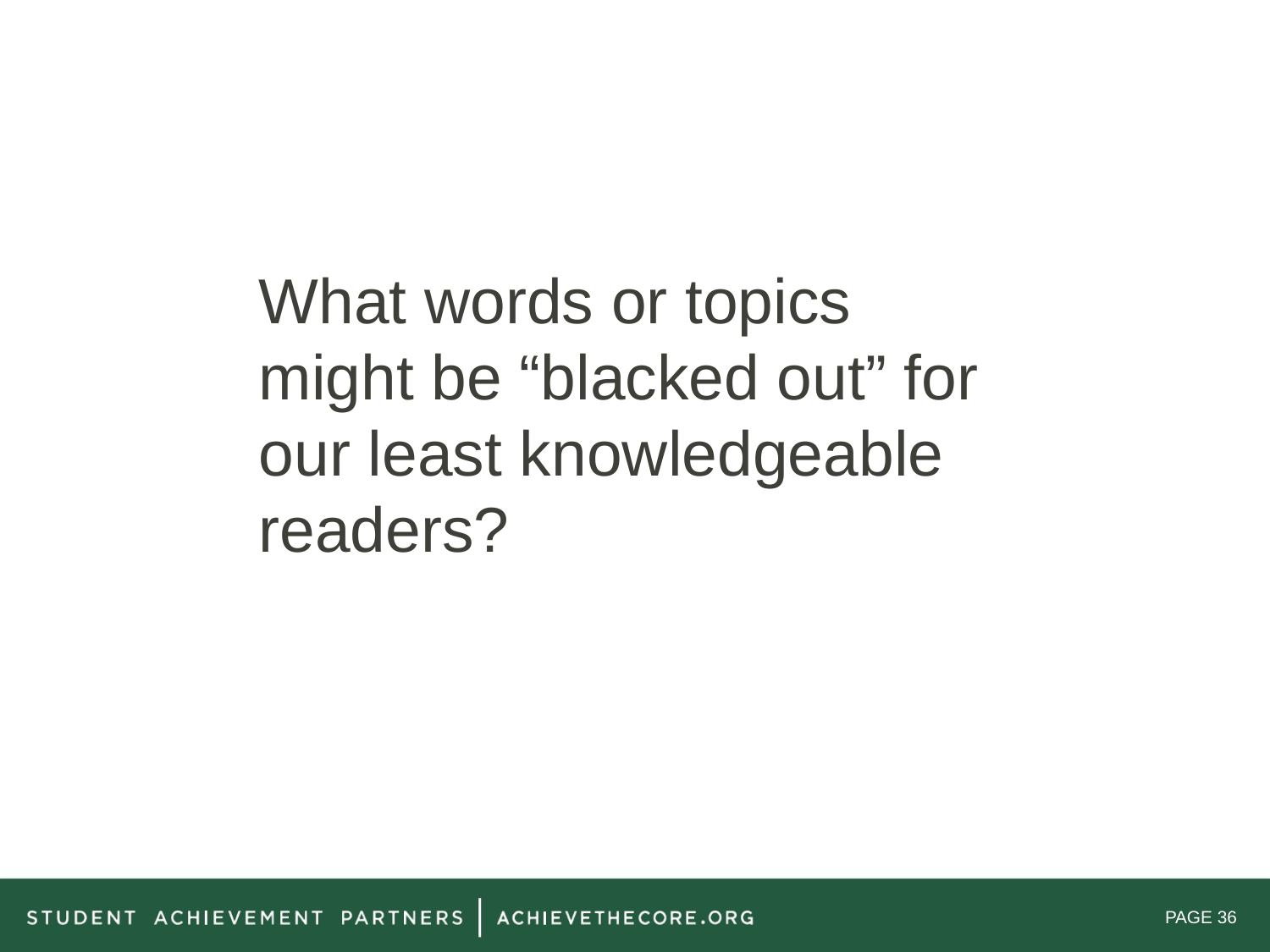

# What words or topics might be “blacked out” for our least knowledgeable readers?